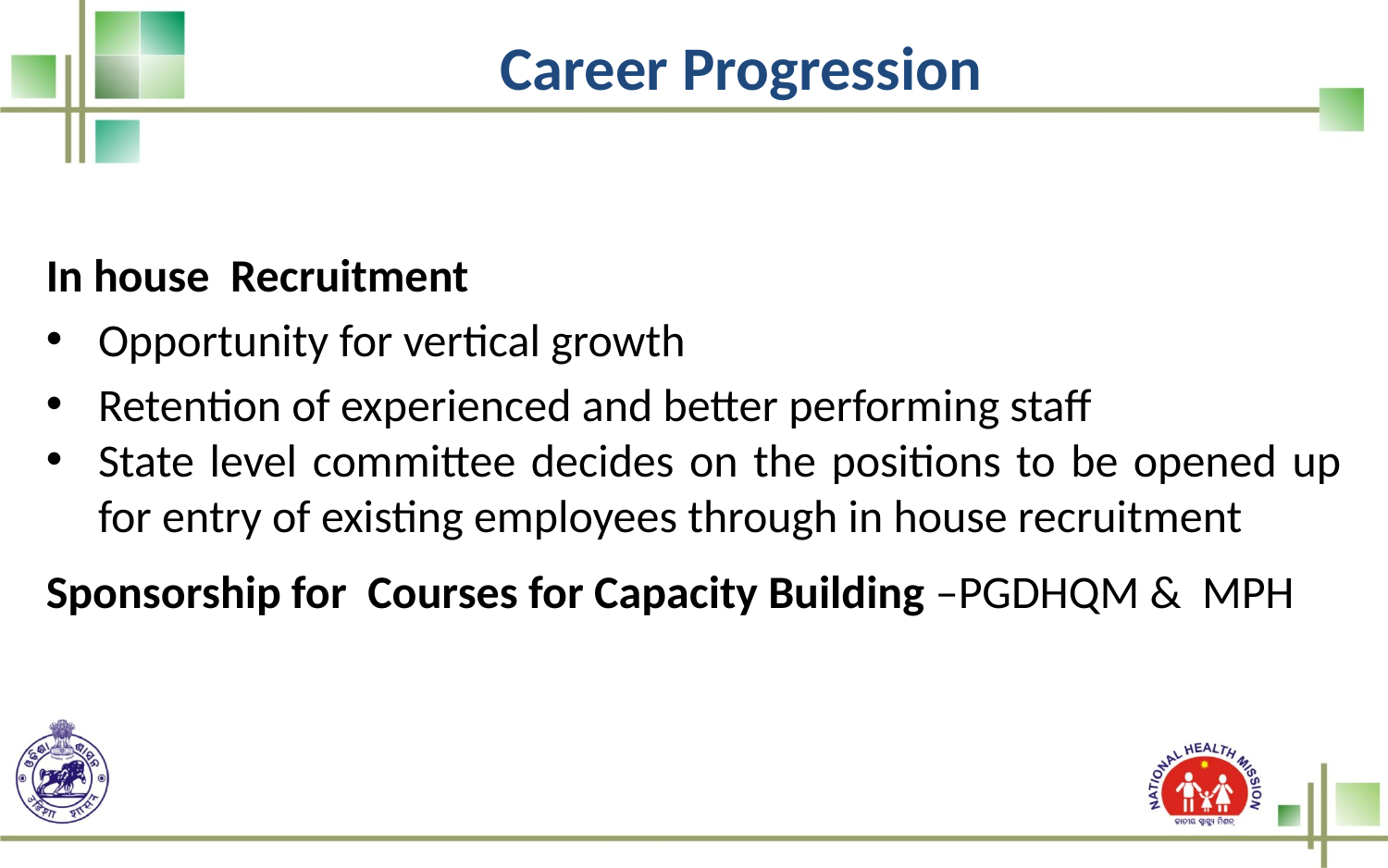

Career Progression
In house  Recruitment
Opportunity for vertical growth
Retention of experienced and better performing staff
State level committee decides on the positions to be opened up for entry of existing employees through in house recruitment
Sponsorship for  Courses for Capacity Building –PGDHQM &  MPH